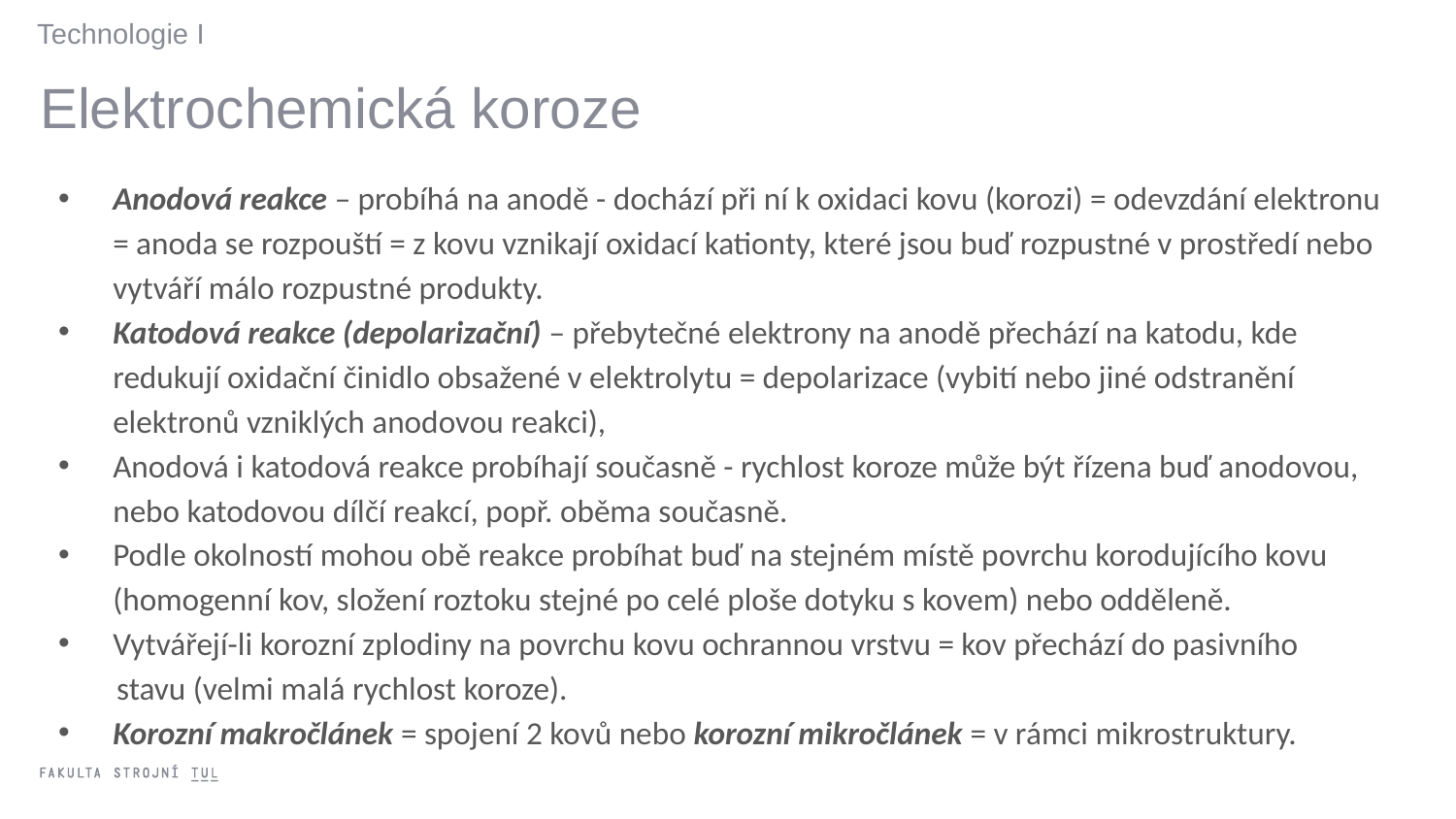

Technologie I
Elektrochemická koroze
Anodová reakce – probíhá na anodě - dochází při ní k oxidaci kovu (korozi) = odevzdání elektronu = anoda se rozpouští = z kovu vznikají oxidací kationty, které jsou buď rozpustné v prostředí nebo vytváří málo rozpustné produkty.
Katodová reakce (depolarizační) – přebytečné elektrony na anodě přechází na katodu, kde redukují oxidační činidlo obsažené v elektrolytu = depolarizace (vybití nebo jiné odstranění elektronů vzniklých anodovou reakci),
Anodová i katodová reakce probíhají současně - rychlost koroze může být řízena buď anodovou, nebo katodovou dílčí reakcí, popř. oběma současně.
Podle okolností mohou obě reakce probíhat buď na stejném místě povrchu korodujícího kovu (homogenní kov, složení roztoku stejné po celé ploše dotyku s kovem) nebo odděleně.
Vytvářejí-li korozní zplodiny na povrchu kovu ochrannou vrstvu = kov přechází do pasivního
        stavu (velmi malá rychlost koroze).
Korozní makročlánek = spojení 2 kovů nebo korozní mikročlánek = v rámci mikrostruktury.